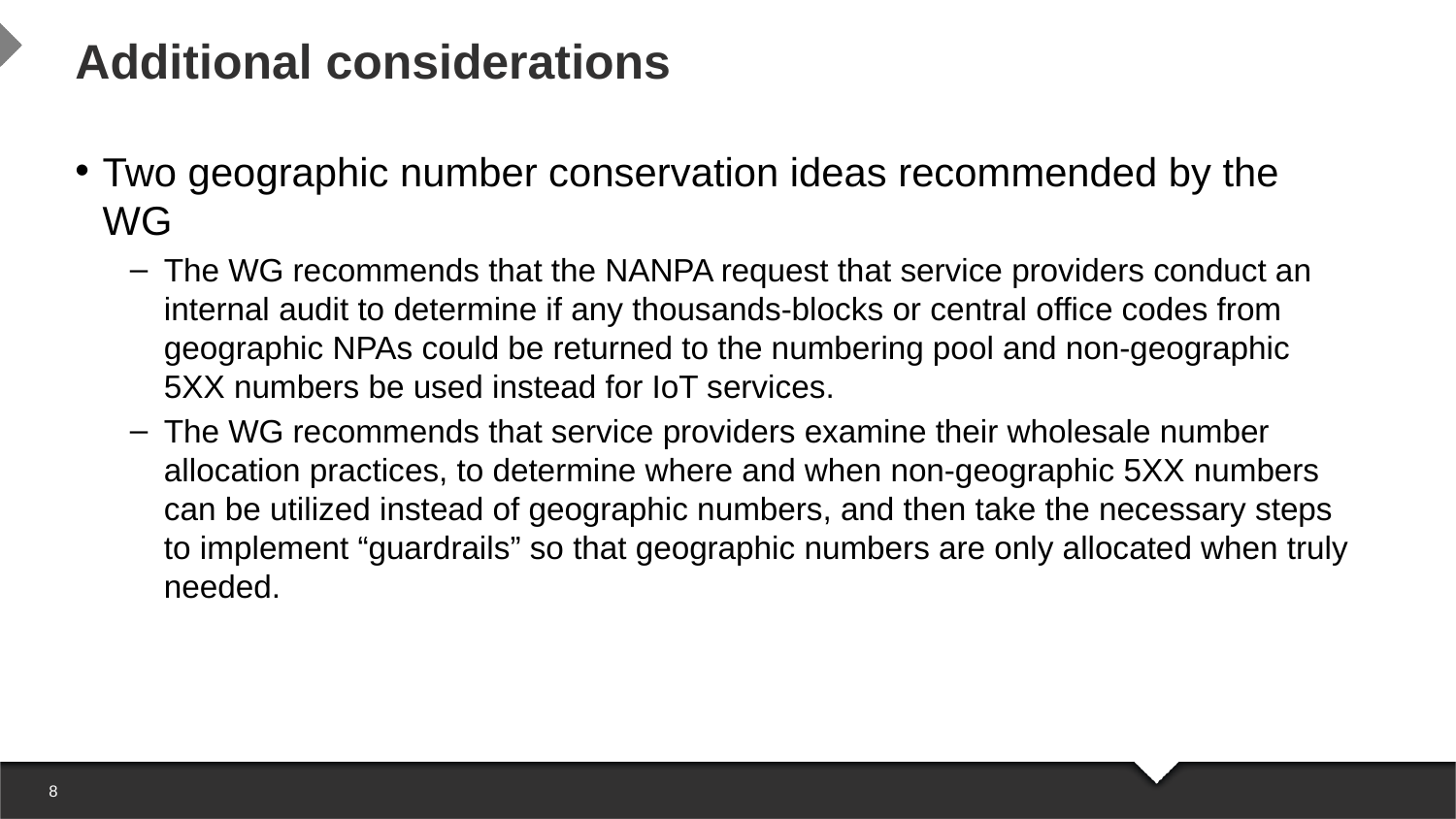

# Additional considerations
Two geographic number conservation ideas recommended by the WG
The WG recommends that the NANPA request that service providers conduct an internal audit to determine if any thousands-blocks or central office codes from geographic NPAs could be returned to the numbering pool and non-geographic 5XX numbers be used instead for IoT services.
The WG recommends that service providers examine their wholesale number allocation practices, to determine where and when non-geographic 5XX numbers can be utilized instead of geographic numbers, and then take the necessary steps to implement “guardrails” so that geographic numbers are only allocated when truly needed.